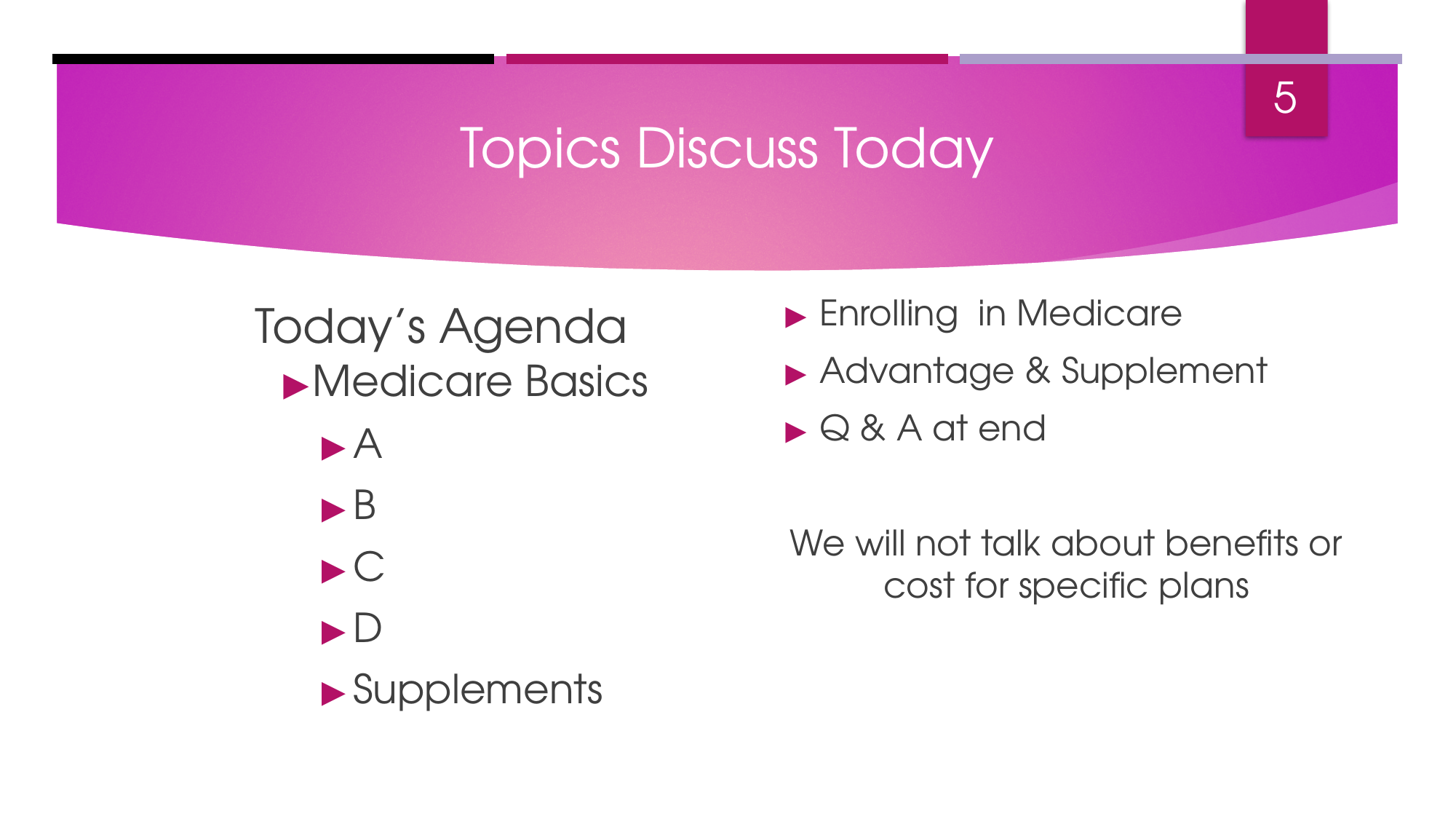

5
# Topics Discuss Today

Enrolling  in Medicare
Advantage & Supplement
Q & A at end

We will not talk about benefits or cost for specific plans

Today’s Agenda
Medicare Basics
A
B
C
D
Supplements